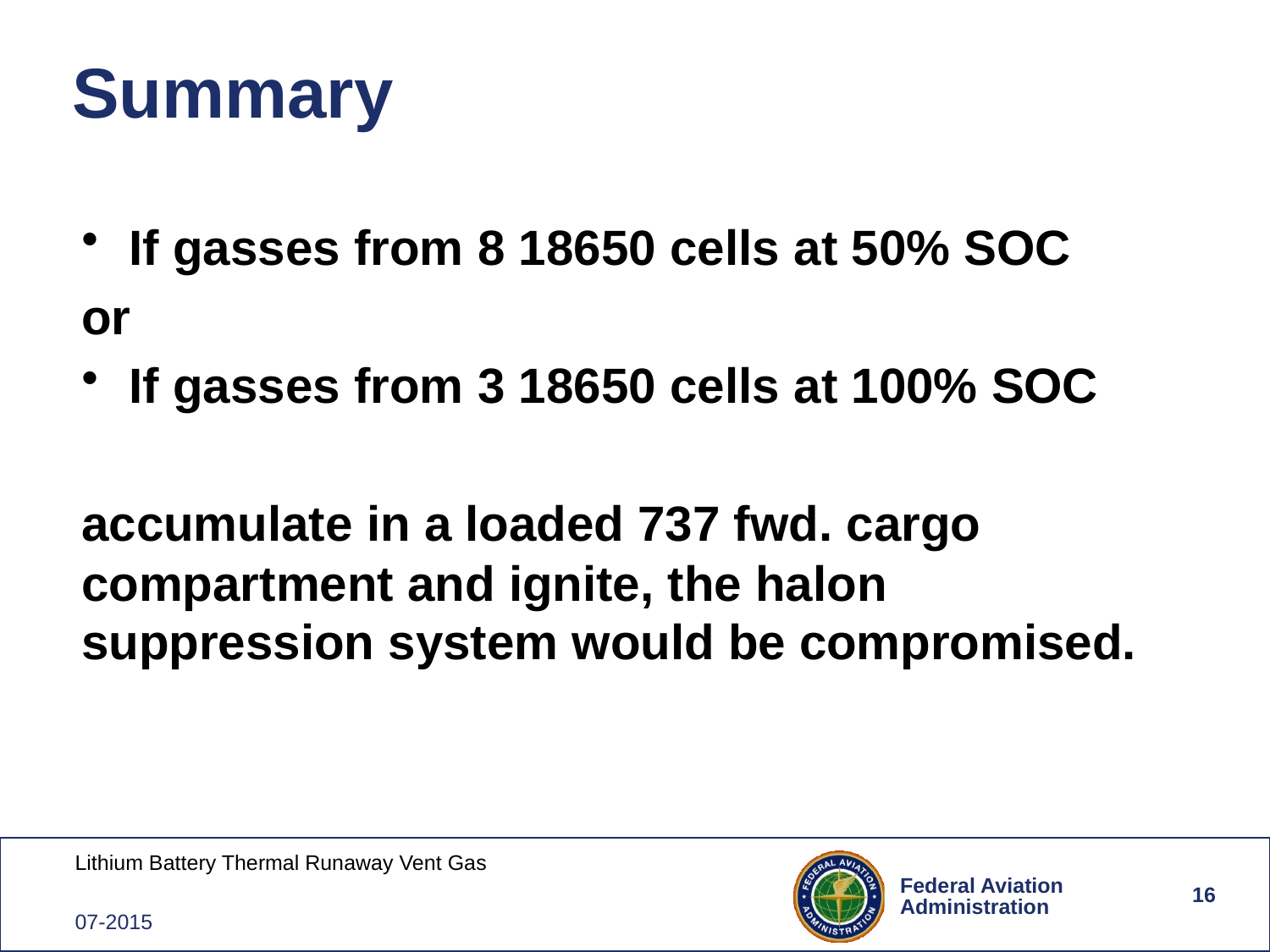

# Summary
If gasses from 8 18650 cells at 50% SOC
or
If gasses from 3 18650 cells at 100% SOC

accumulate in a loaded 737 fwd. cargo compartment and ignite, the halon suppression system would be compromised.

16